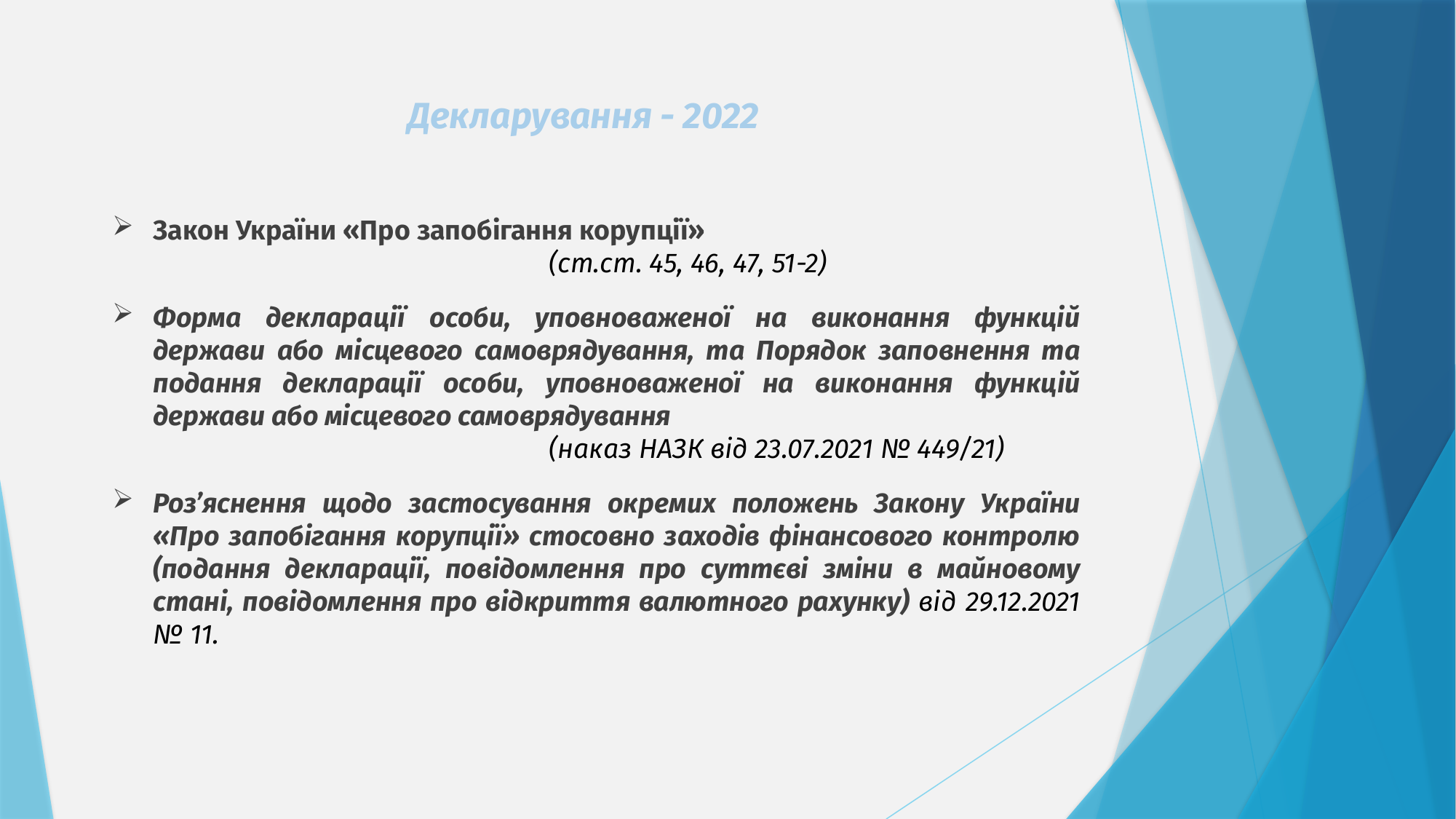

# Декларування - 2022

Закон України «Про запобігання корупції»
				(ст.ст. 45, 46, 47, 51-2)

Форма декларації особи, уповноваженої на виконання функцій держави або місцевого самоврядування, та Порядок заповнення та подання декларації особи, уповноваженої на виконання функцій держави або місцевого самоврядування
				(наказ НАЗК від 23.07.2021 № 449/21)

Роз’яснення щодо застосування окремих положень Закону України «Про запобігання корупції» стосовно заходів фінансового контролю (подання декларації, повідомлення про суттєві зміни в майновому стані, повідомлення про відкриття валютного рахунку) від 29.12.2021 № 11.